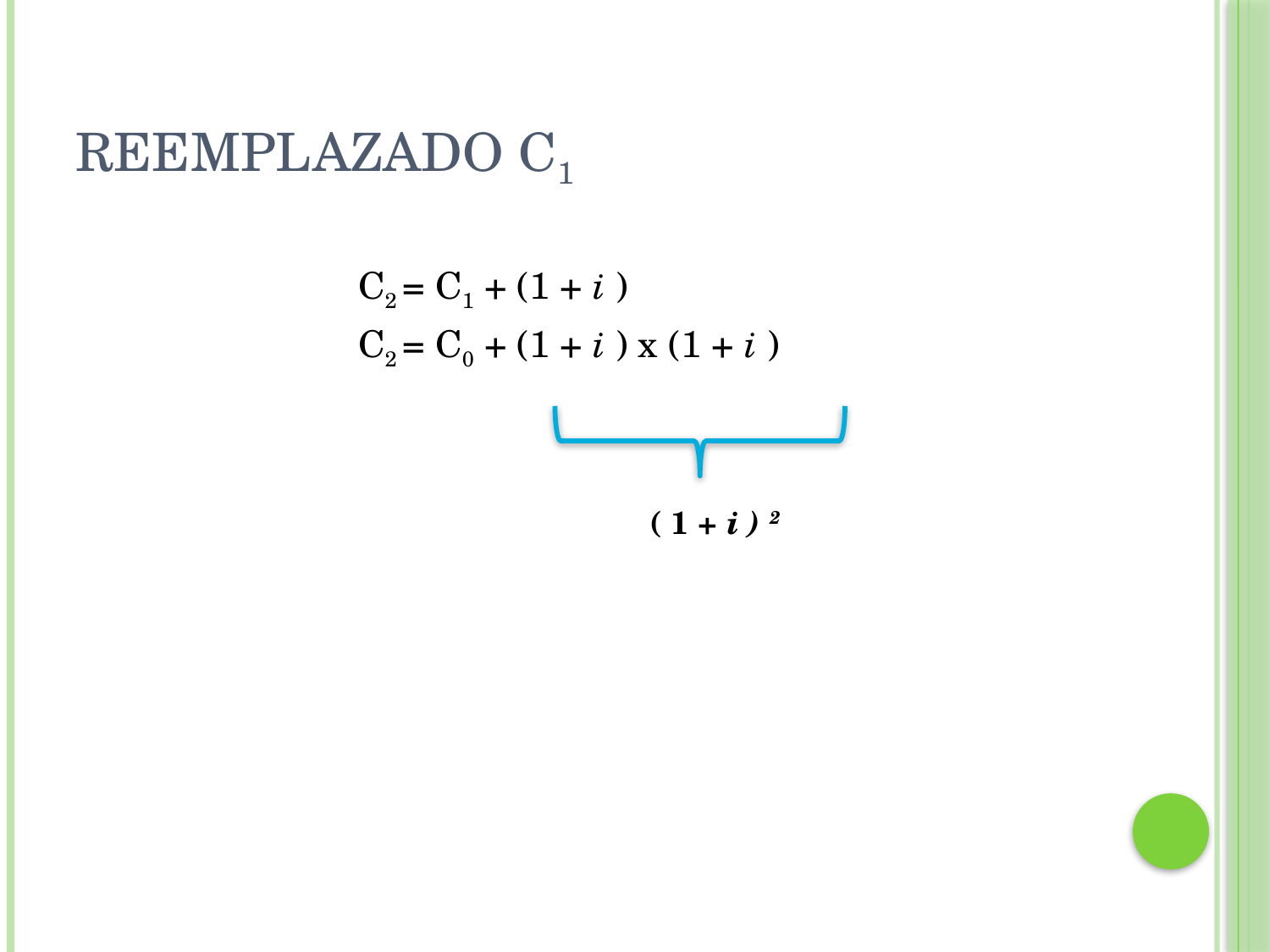

# Reemplazado C1
C2 = C1 + (1 + i )
C2 = C0 + (1 + i ) x (1 + i )

( 1 + i ) 2